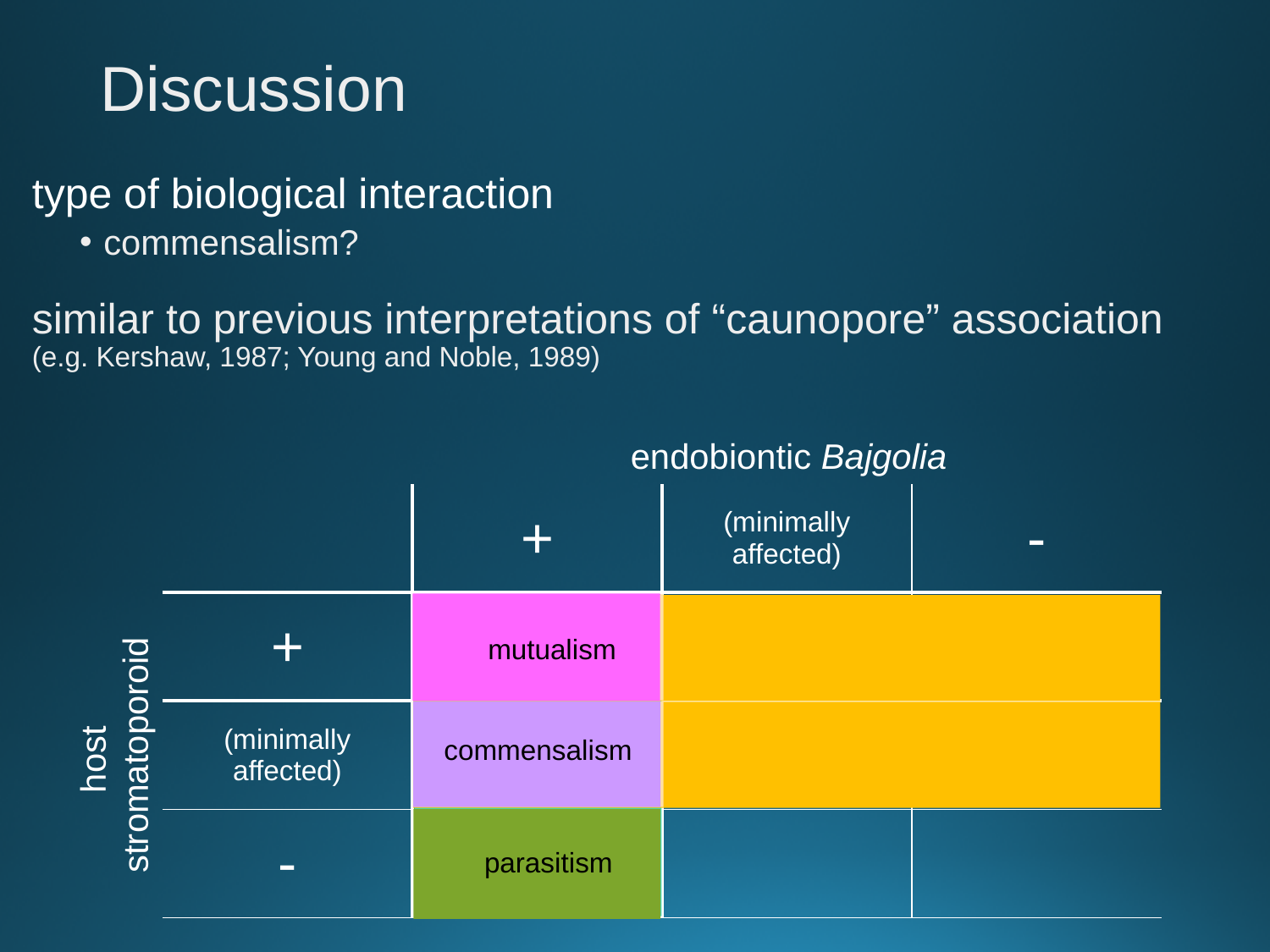

Discussion
type of biological interaction
commensalism?
similar to previous interpretations of “caunopore” association
(e.g. Kershaw, 1987; Young and Noble, 1989)
endobiontic Bajgolia
|  | + | (minimally affected) | - |
| --- | --- | --- | --- |
| + |  |  |  |
| (minimally affected) |  |  |  |
| - |  |  |  |

mutualism

commensalism

host
stromatoporoid

parasitism